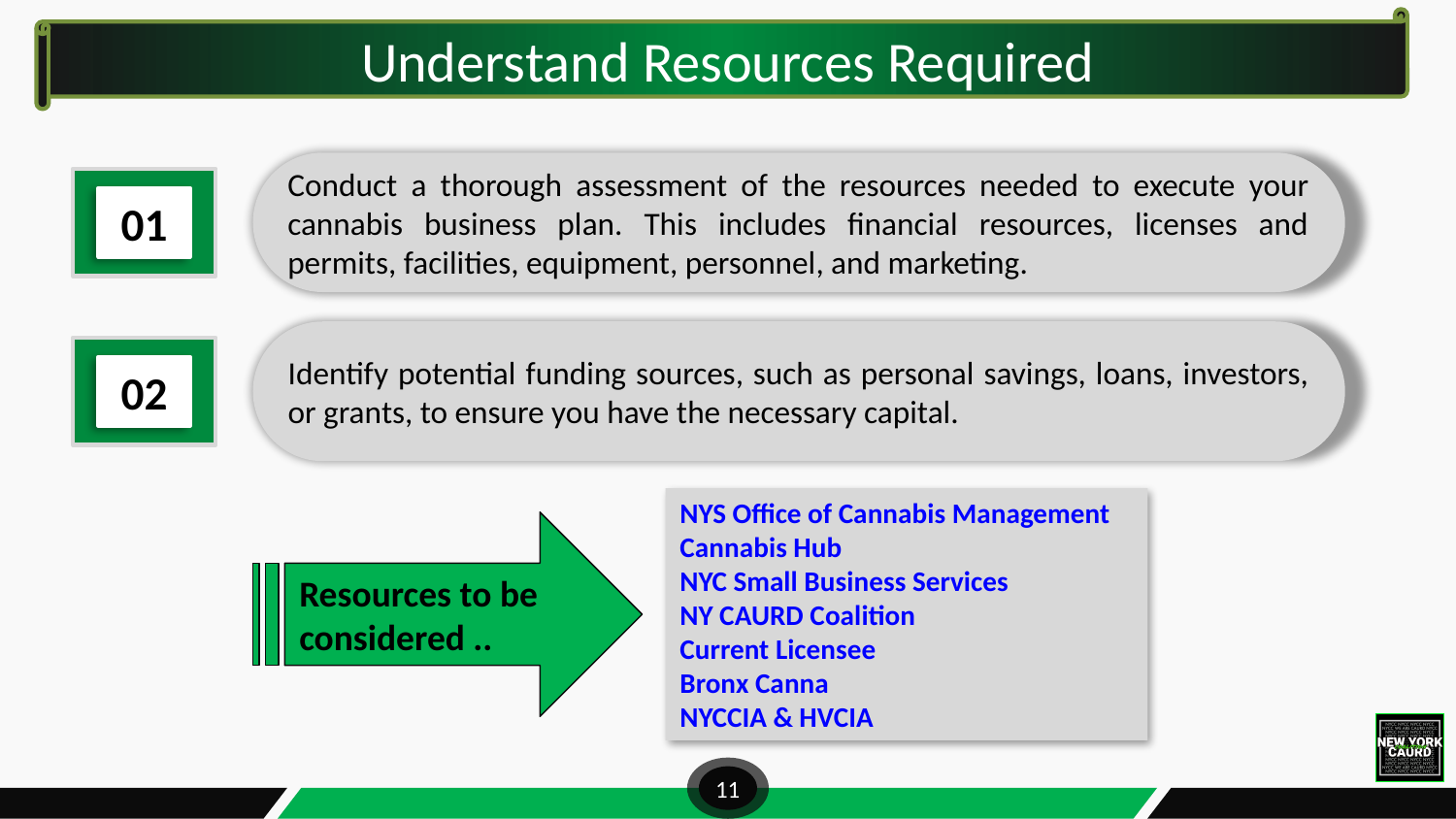

Understand Resources Required
Conduct a thorough assessment of the resources needed to execute your cannabis business plan. This includes financial resources, licenses and permits, facilities, equipment, personnel, and marketing.

01

Identify potential funding sources, such as personal savings, loans, investors, or grants, to ensure you have the necessary capital.

02

NYS Office of Cannabis Management
Cannabis Hub
NYC Small Business Services
NY CAURD Coalition
Current Licensee
Bronx Canna
NYCCIA & HVCIA
Resources to be considered ..
11